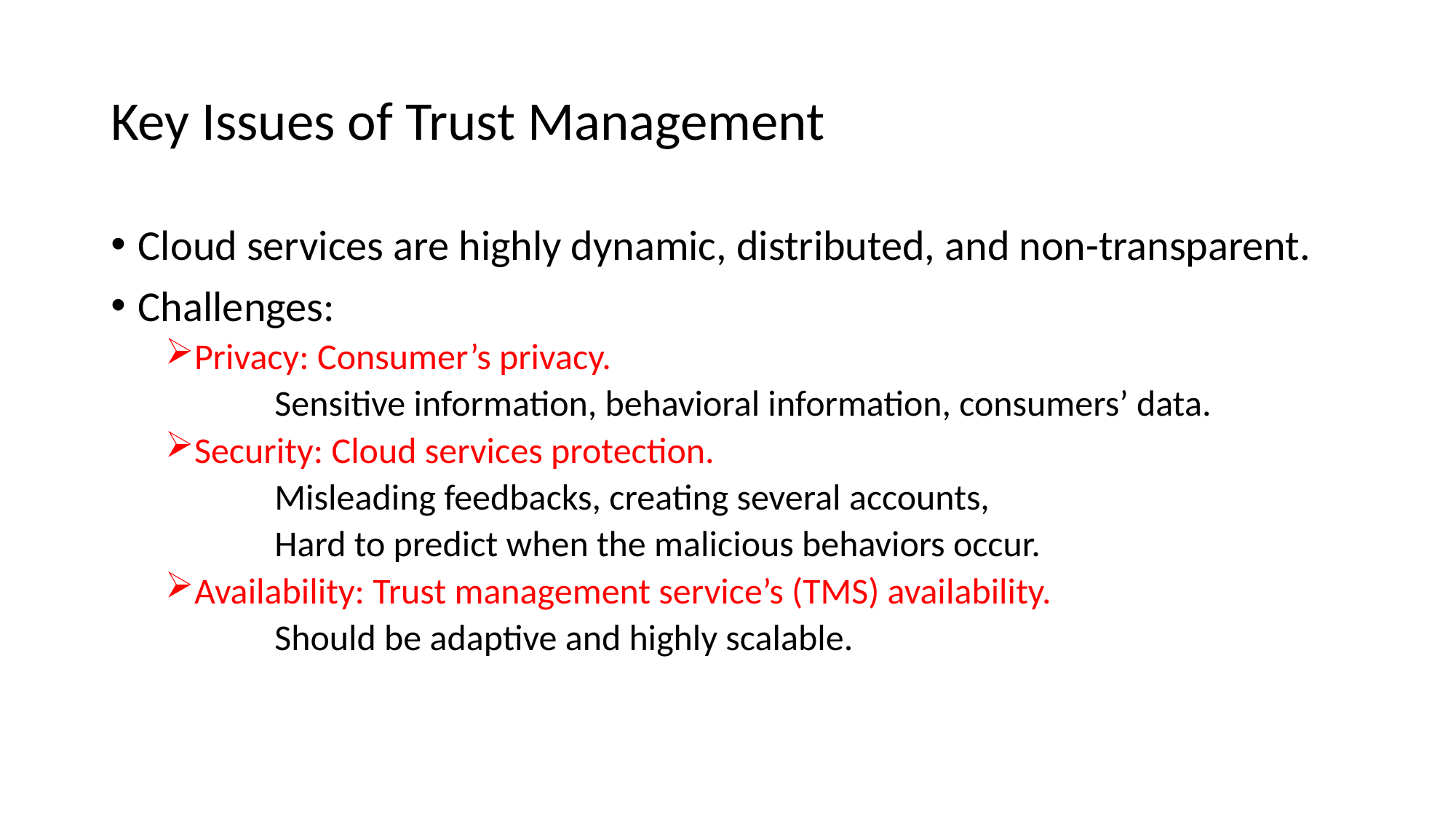

# Key Issues of Trust Management
Cloud services are highly dynamic, distributed, and non-transparent.
Challenges:
Privacy: Consumer’s privacy.
	Sensitive information, behavioral information, consumers’ data.
Security: Cloud services protection.
	Misleading feedbacks, creating several accounts,
	Hard to predict when the malicious behaviors occur.
Availability: Trust management service’s (TMS) availability.
	Should be adaptive and highly scalable.